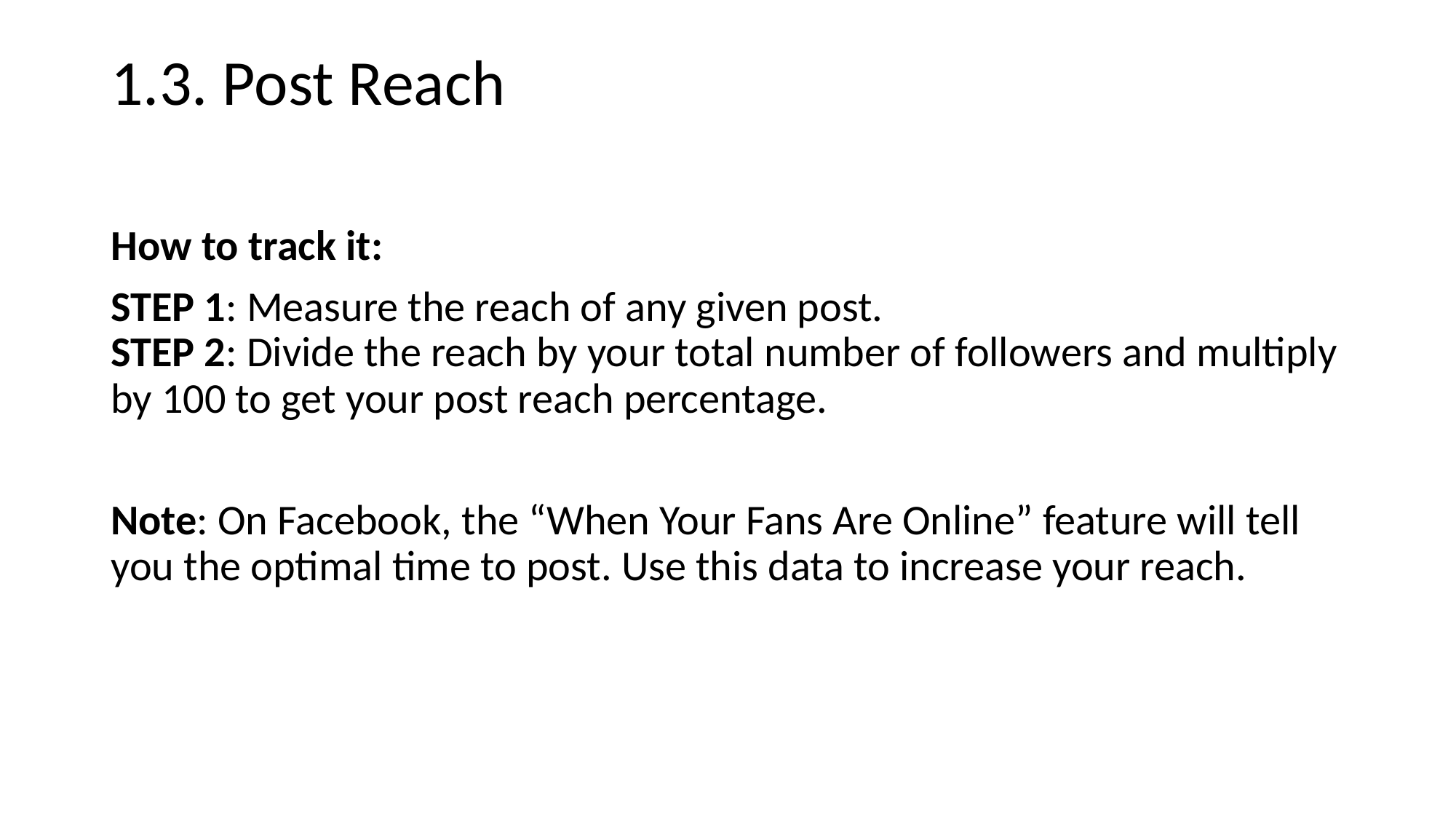

# 1.3. Post Reach
How to track it:
STEP 1: Measure the reach of any given post.
STEP 2: Divide the reach by your total number of followers and multiply by 100 to get your post reach percentage.

Note: On Facebook, the “When Your Fans Are Online” feature will tell you the optimal time to post. Use this data to increase your reach.